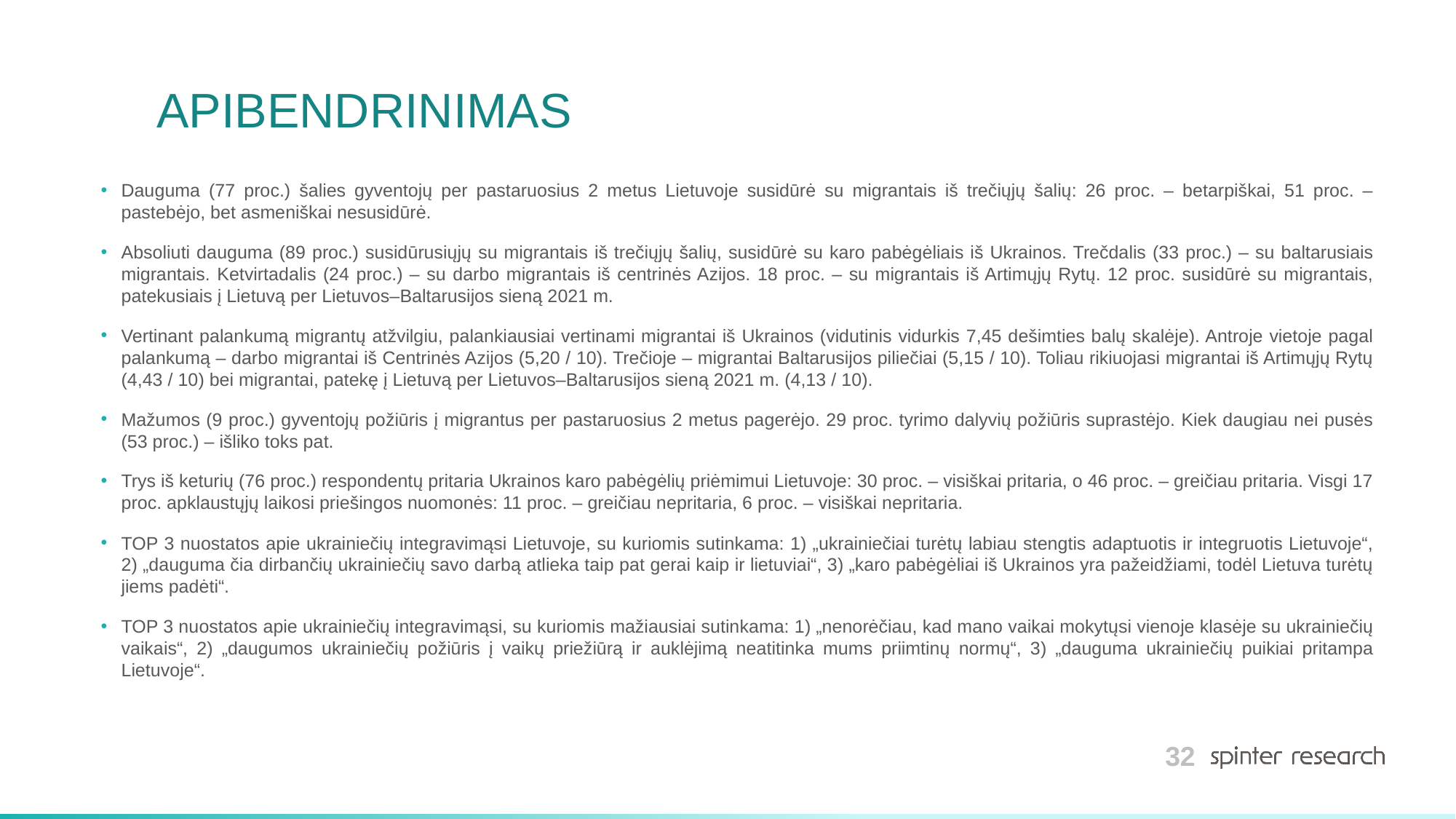

# APIBENDRINIMAS
Dauguma (77 proc.) šalies gyventojų per pastaruosius 2 metus Lietuvoje susidūrė su migrantais iš trečiųjų šalių: 26 proc. – betarpiškai, 51 proc. – pastebėjo, bet asmeniškai nesusidūrė.
Absoliuti dauguma (89 proc.) susidūrusiųjų su migrantais iš trečiųjų šalių, susidūrė su karo pabėgėliais iš Ukrainos. Trečdalis (33 proc.) – su baltarusiais migrantais. Ketvirtadalis (24 proc.) – su darbo migrantais iš centrinės Azijos. 18 proc. – su migrantais iš Artimųjų Rytų. 12 proc. susidūrė su migrantais, patekusiais į Lietuvą per Lietuvos–Baltarusijos sieną 2021 m.
Vertinant palankumą migrantų atžvilgiu, palankiausiai vertinami migrantai iš Ukrainos (vidutinis vidurkis 7,45 dešimties balų skalėje). Antroje vietoje pagal palankumą – darbo migrantai iš Centrinės Azijos (5,20 / 10). Trečioje – migrantai Baltarusijos piliečiai (5,15 / 10). Toliau rikiuojasi migrantai iš Artimųjų Rytų (4,43 / 10) bei migrantai, patekę į Lietuvą per Lietuvos–Baltarusijos sieną 2021 m. (4,13 / 10).
Mažumos (9 proc.) gyventojų požiūris į migrantus per pastaruosius 2 metus pagerėjo. 29 proc. tyrimo dalyvių požiūris suprastėjo. Kiek daugiau nei pusės (53 proc.) – išliko toks pat.
Trys iš keturių (76 proc.) respondentų pritaria Ukrainos karo pabėgėlių priėmimui Lietuvoje: 30 proc. – visiškai pritaria, o 46 proc. – greičiau pritaria. Visgi 17 proc. apklaustųjų laikosi priešingos nuomonės: 11 proc. – greičiau nepritaria, 6 proc. – visiškai nepritaria.
TOP 3 nuostatos apie ukrainiečių integravimąsi Lietuvoje, su kuriomis sutinkama: 1) „ukrainiečiai turėtų labiau stengtis adaptuotis ir integruotis Lietuvoje“, 2) „dauguma čia dirbančių ukrainiečių savo darbą atlieka taip pat gerai kaip ir lietuviai“, 3) „karo pabėgėliai iš Ukrainos yra pažeidžiami, todėl Lietuva turėtų jiems padėti“.
TOP 3 nuostatos apie ukrainiečių integravimąsi, su kuriomis mažiausiai sutinkama: 1) „nenorėčiau, kad mano vaikai mokytųsi vienoje klasėje su ukrainiečių vaikais“, 2) „daugumos ukrainiečių požiūris į vaikų priežiūrą ir auklėjimą neatitinka mums priimtinų normų“, 3) „dauguma ukrainiečių puikiai pritampa Lietuvoje“.